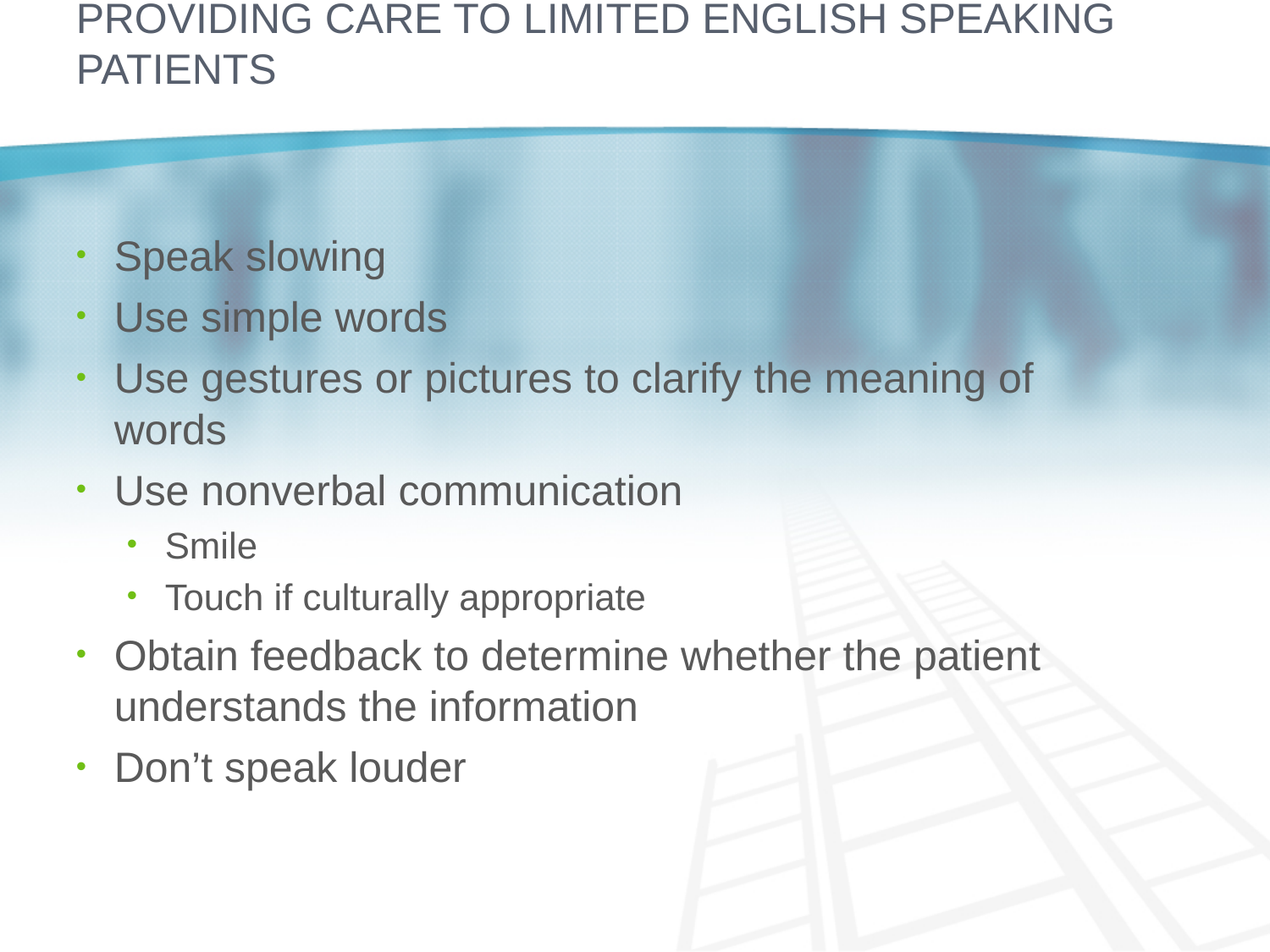

# Providing Care to Limited English Speaking Patients
Speak slowing
Use simple words
Use gestures or pictures to clarify the meaning of words
Use nonverbal communication
Smile
Touch if culturally appropriate
Obtain feedback to determine whether the patient understands the information
Don’t speak louder